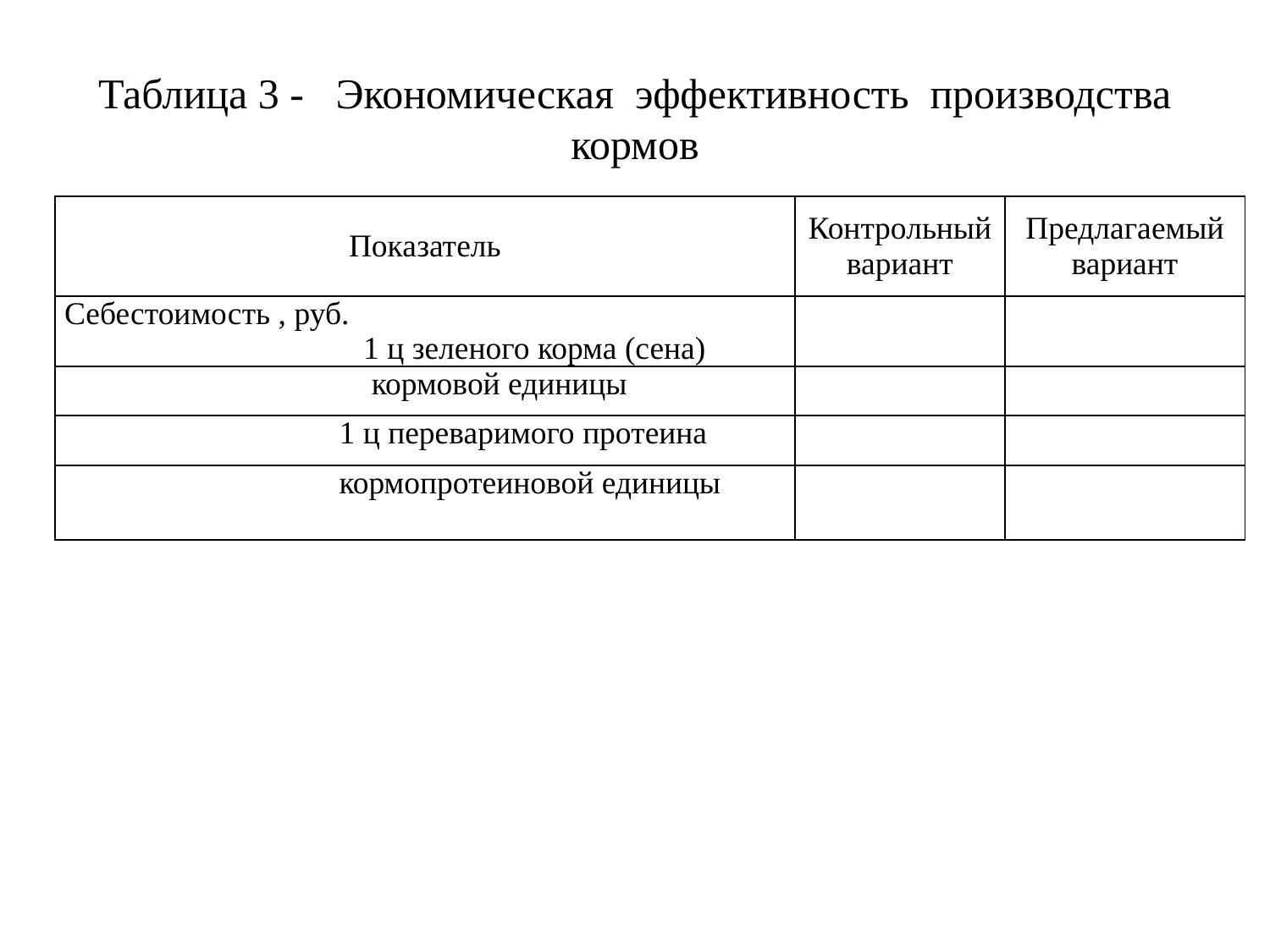

# Таблица 3 -   Экономическая  эффективность  производства кормов
| Показатель | Контрольный вариант | Предлагаемый вариант |
| --- | --- | --- |
| Себестоимость , руб. 1 ц зеленого корма (сена) |  |  |
| кормовой единицы |  |  |
| 1 ц переваримого протеина |  |  |
| кормопротеиновой единицы |  |  |